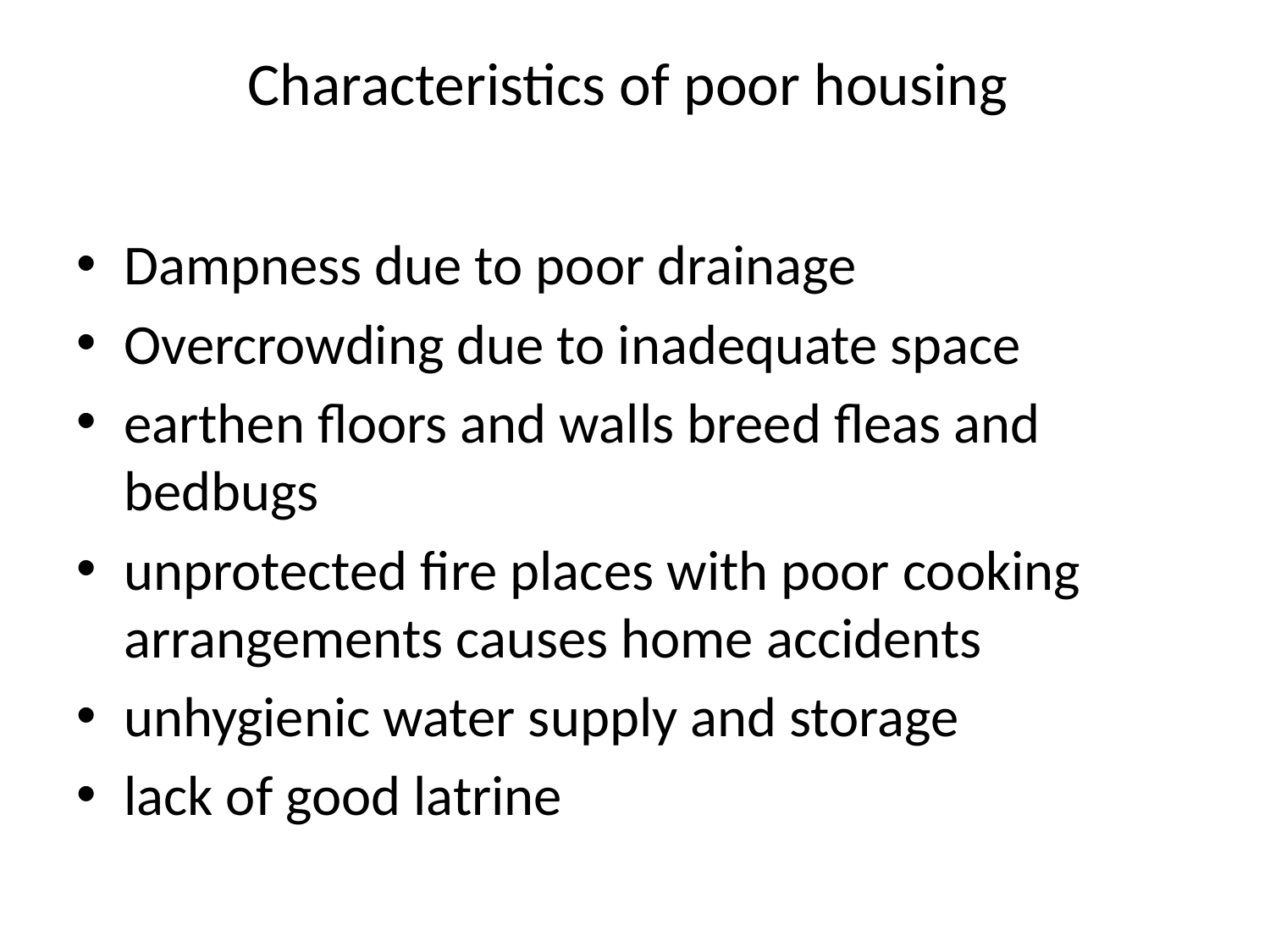

# Characteristics of poor housing
Dampness due to poor drainage
Overcrowding due to inadequate space
earthen floors and walls breed fleas and bedbugs
unprotected fire places with poor cooking arrangements causes home accidents
unhygienic water supply and storage
lack of good latrine